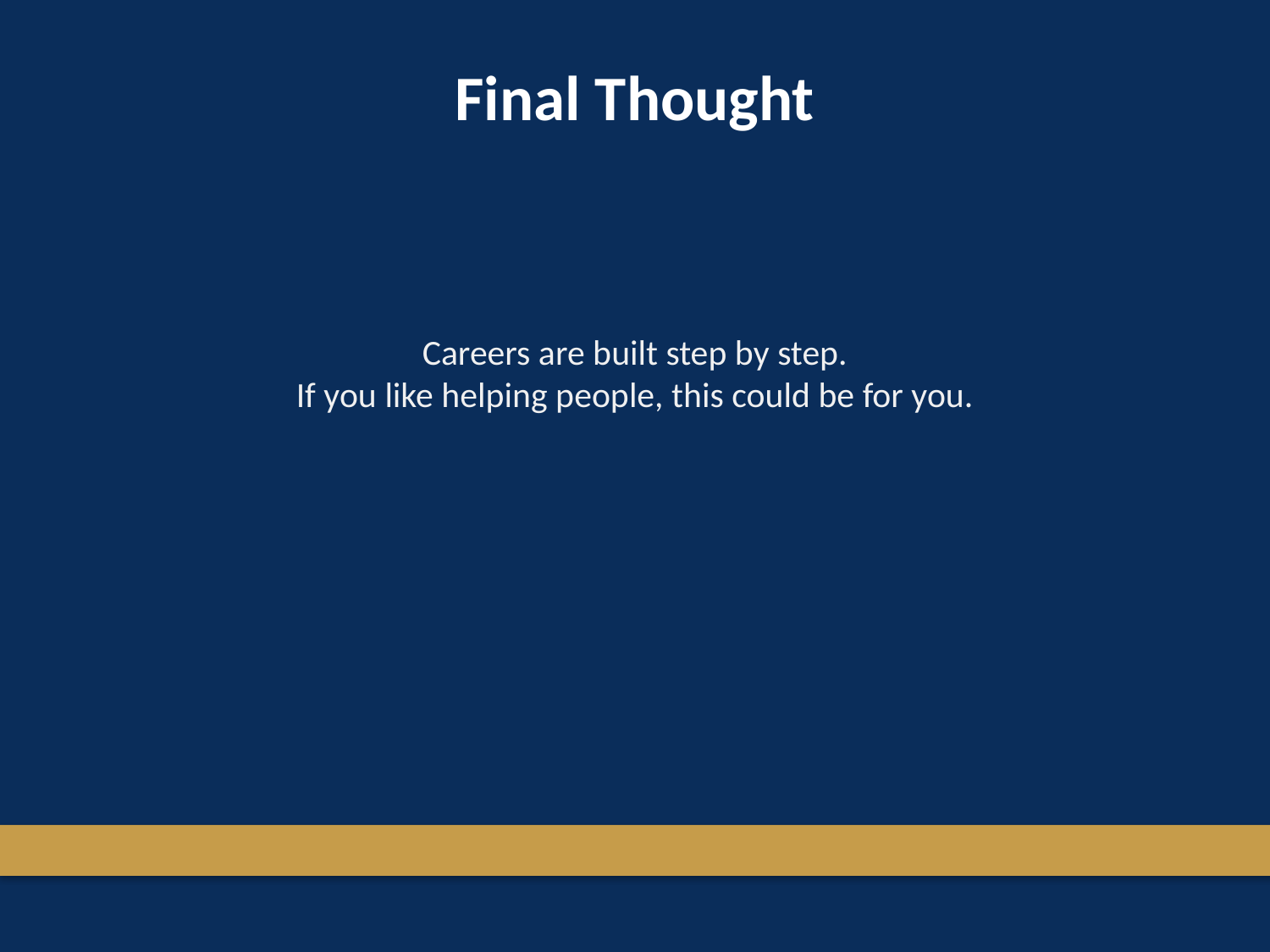

Final Thought
Careers are built step by step.
If you like helping people, this could be for you.